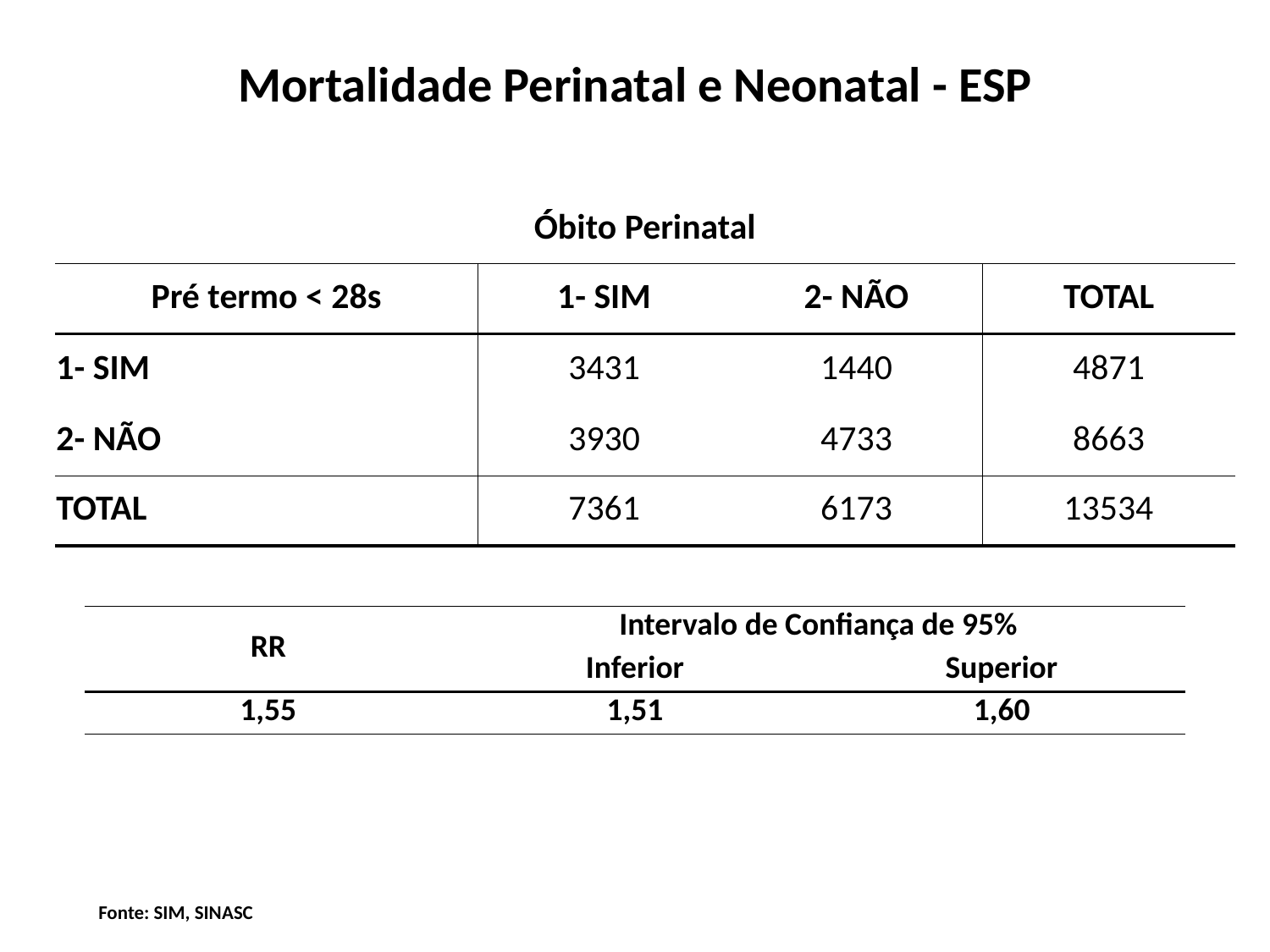

# Mortalidade Perinatal e Neonatal - ESP
| Óbito Perinatal |  |  |  |
| --- | --- | --- | --- |
| Pré termo < 28s | 1- SIM | 2- NÃO | TOTAL |
| 1- SIM | 3431 | 1440 | 4871 |
| 2- NÃO | 3930 | 4733 | 8663 |
| TOTAL | 7361 | 6173 | 13534 |
| RR | Intervalo de Confiança de 95% |  |
| --- | --- | --- |
|  | Inferior | Superior |
| 1,55 | 1,51 | 1,60 |
Fonte: SIM, SINASC